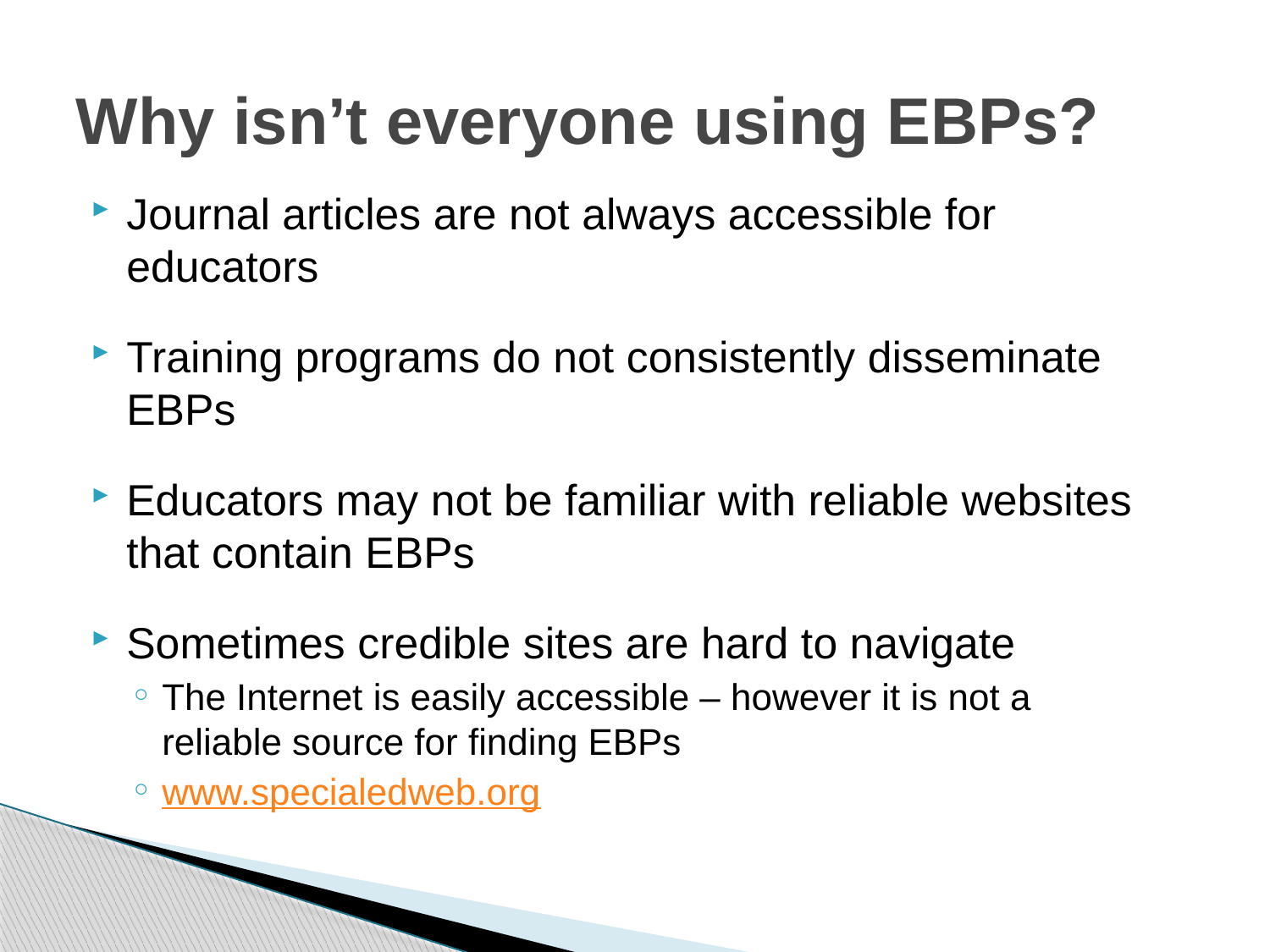

# Why isn’t everyone using EBPs?
Journal articles are not always accessible for educators

Training programs do not consistently disseminate EBPs

Educators may not be familiar with reliable websites that contain EBPs

Sometimes credible sites are hard to navigate
The Internet is easily accessible – however it is not a reliable source for finding EBPs
www.specialedweb.org